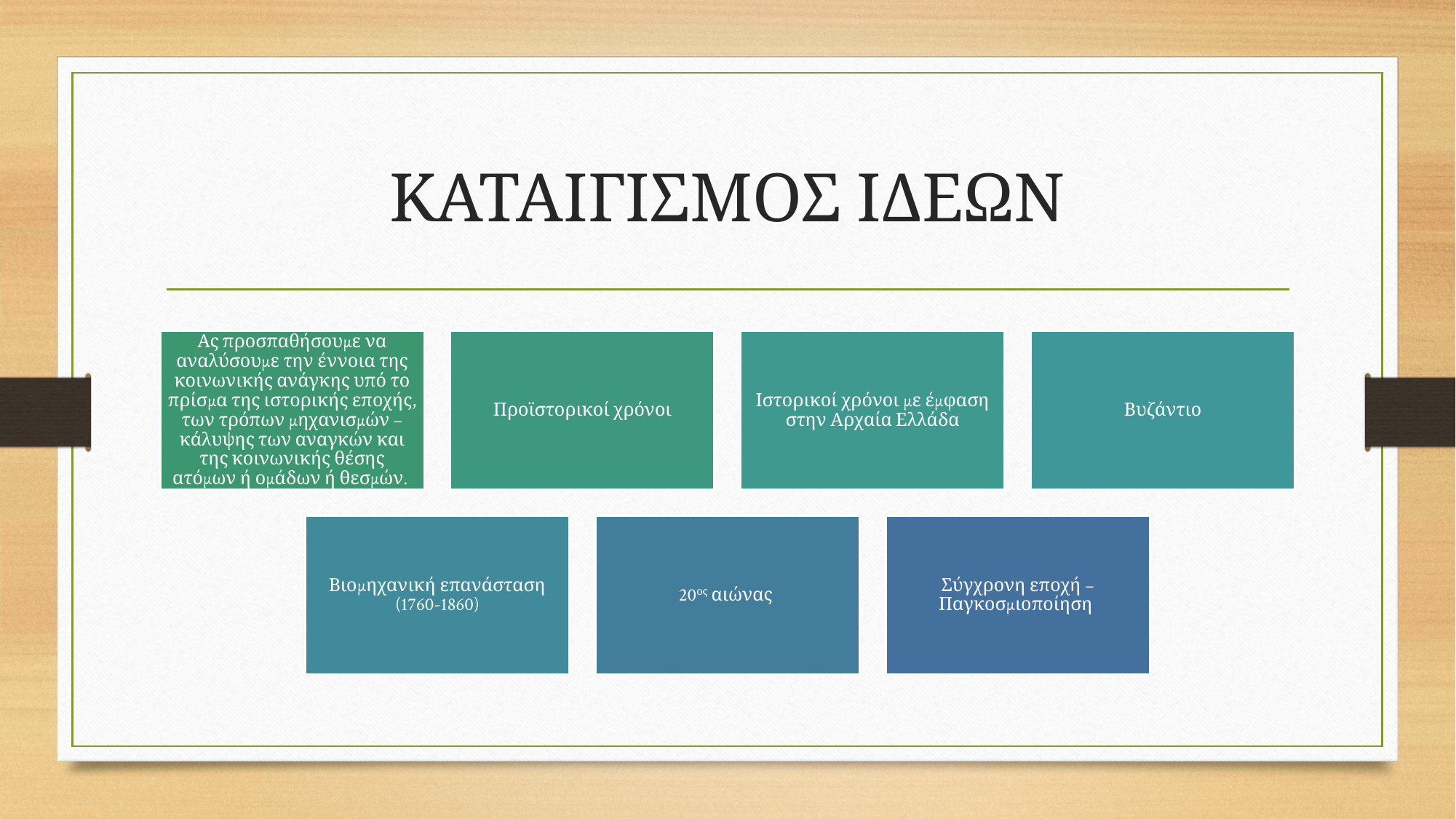

# ΚΑΤΑΙΓΙΣΜΟΣ ΙΔΕΩΝ
Ας προσπαθήσουμε να αναλύσουμε την έννοια της κοινωνικής ανάγκης υπό το πρίσμα της ιστορικής εποχής, των τρόπων μηχανισμών – κάλυψης των αναγκών και της κοινωνικής θέσης ατόμων ή ομάδων ή θεσμών.
Προϊστορικοί χρόνοι
Ιστορικοί χρόνοι με έμφαση στην Αρχαία Ελλάδα
Βυζάντιο
Βιομηχανική επανάσταση (1760-1860)
20ος αιώνας
Σύγχρονη εποχή – Παγκοσμιοποίηση